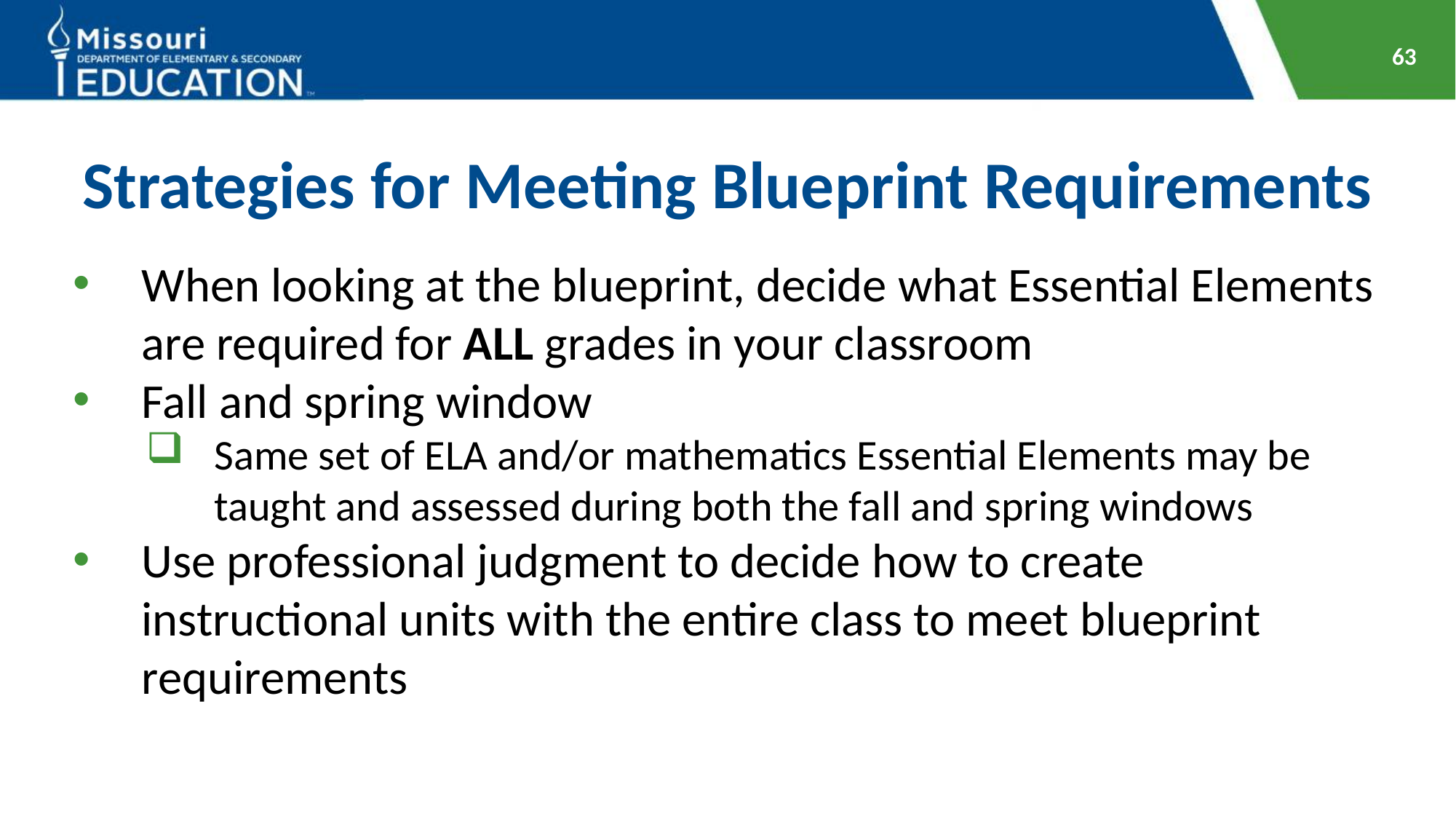

63
# Strategies for Meeting Blueprint Requirements
When looking at the blueprint, decide what Essential Elements are required for ALL grades in your classroom
Fall and spring window
Same set of ELA and/or mathematics Essential Elements may be taught and assessed during both the fall and spring windows
Use professional judgment to decide how to create instructional units with the entire class to meet blueprint requirements